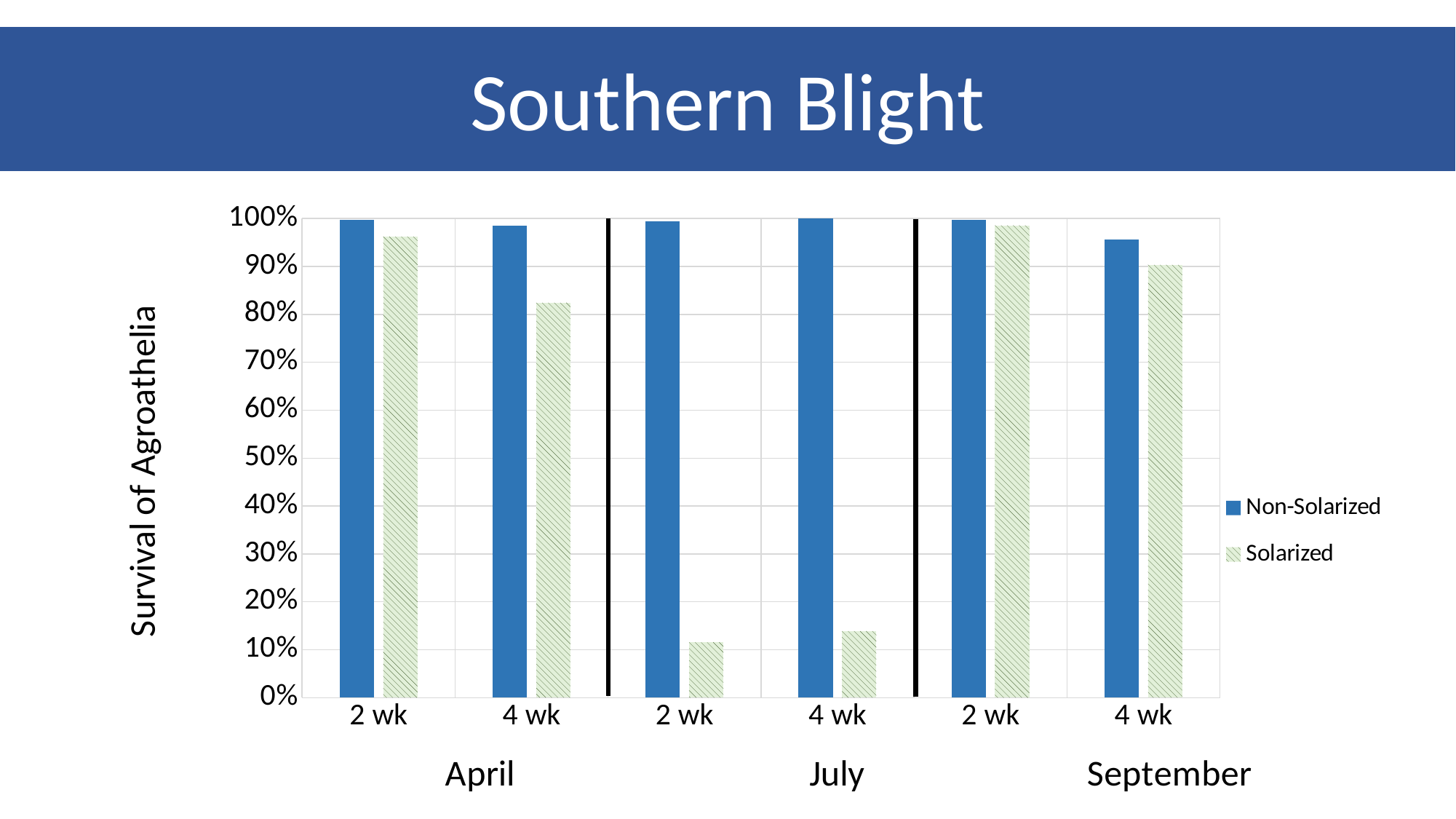

# Southern Blight

### Chart

| Category |  |  |
|---|---|---|
| 2 wk | 0.9967 | 0.9622 |
| 4 wk | 0.9856 | 0.8242 |
| 2 wk | 0.9944 | 0.1156 |
| 4 wk | 1.0 | 0.1389 |
| 2 wk | 0.9967 | 0.9856 |
| 4 wk | 0.9556 | 0.9033 |